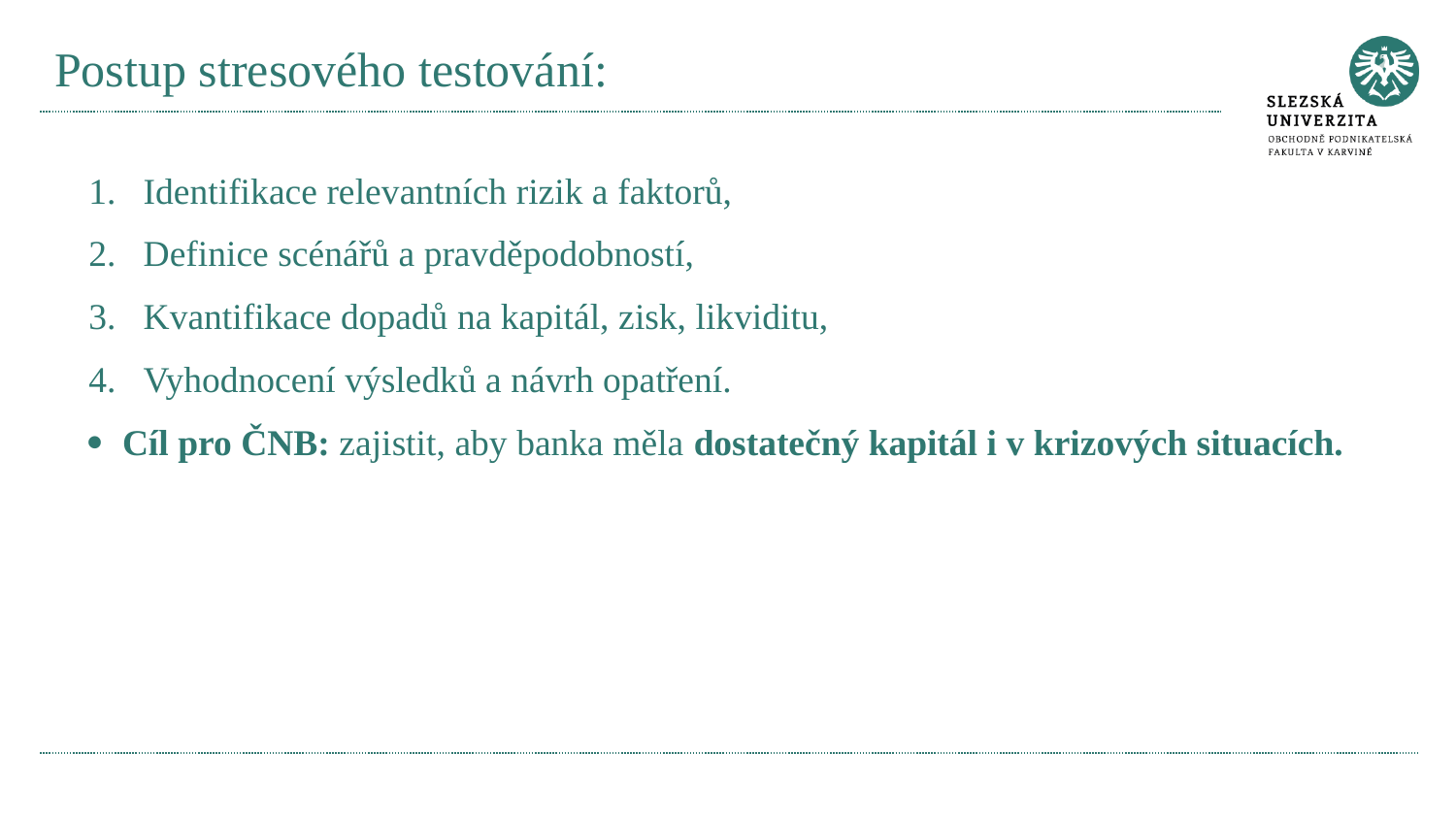

# Postup stresového testování:
Identifikace relevantních rizik a faktorů,
Definice scénářů a pravděpodobností,
Kvantifikace dopadů na kapitál, zisk, likviditu,
Vyhodnocení výsledků a návrh opatření.
•  Cíl pro ČNB: zajistit, aby banka měla dostatečný kapitál i v krizových situacích.